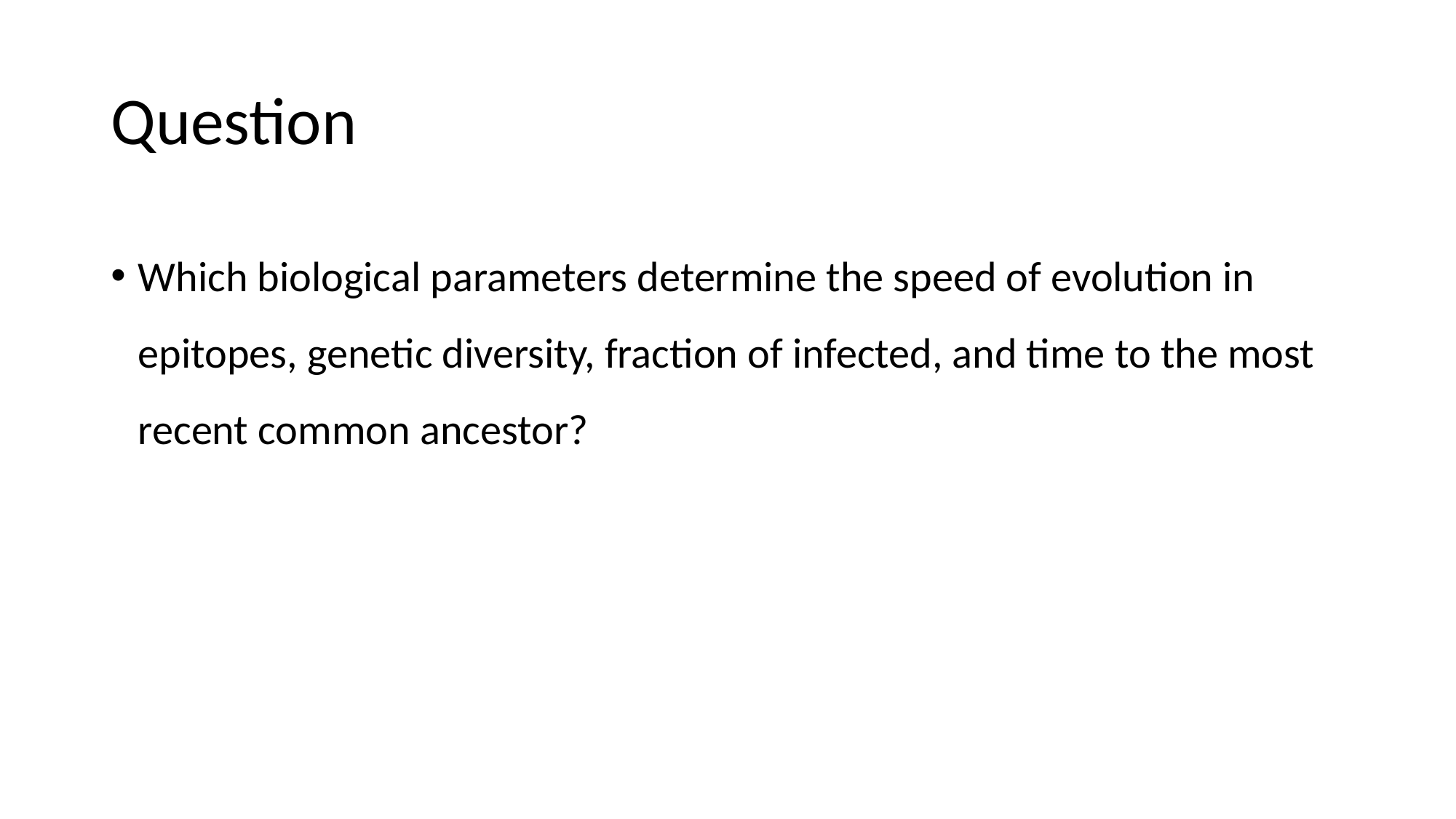

# Question
Which biological parameters determine the speed of evolution in epitopes, genetic diversity, fraction of infected, and time to the most recent common ancestor?